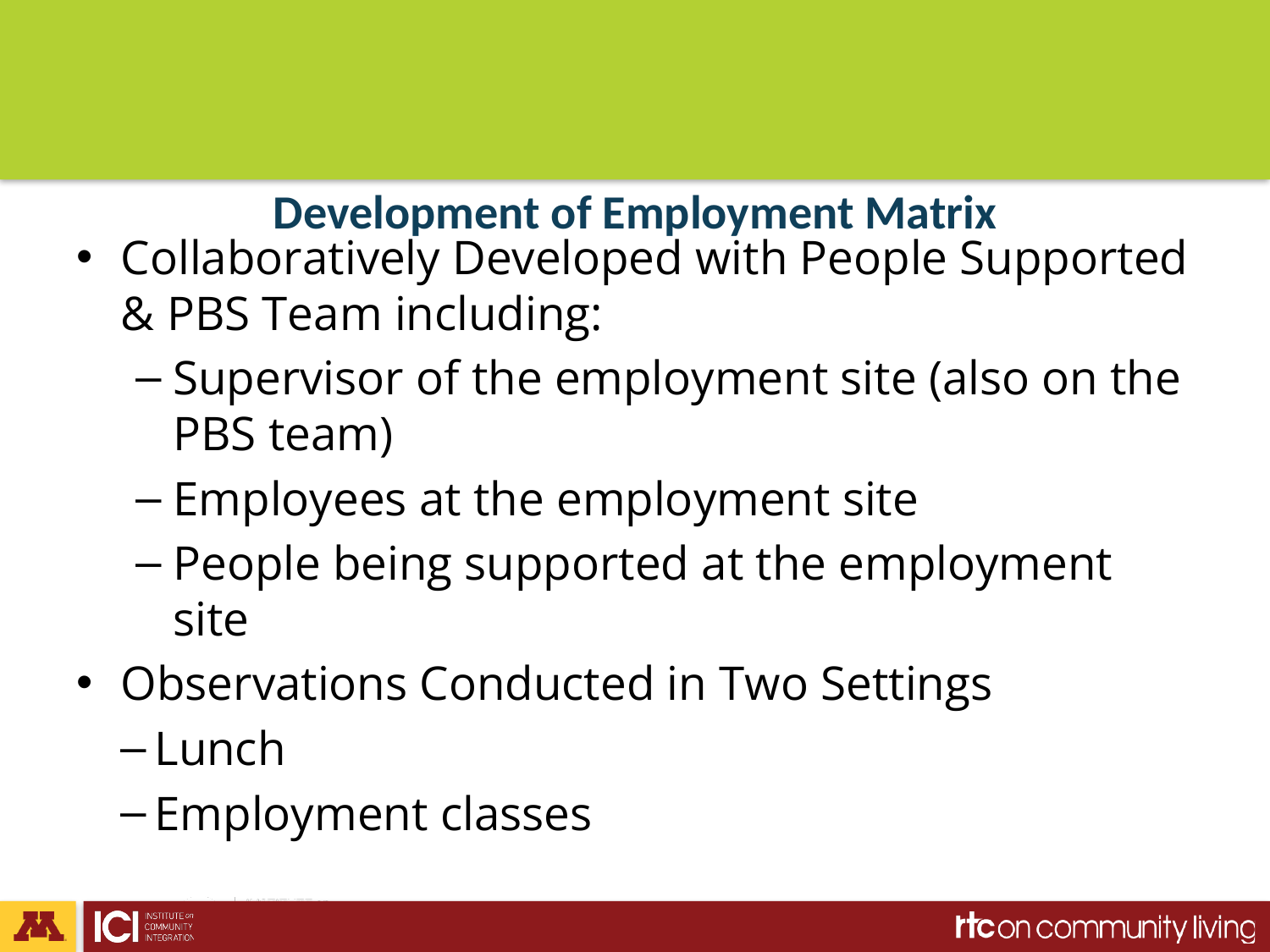

# Development of Employment Matrix
Collaboratively Developed with People Supported & PBS Team including:
Supervisor of the employment site (also on the PBS team)
Employees at the employment site
People being supported at the employment site
Observations Conducted in Two Settings
Lunch
Employment classes